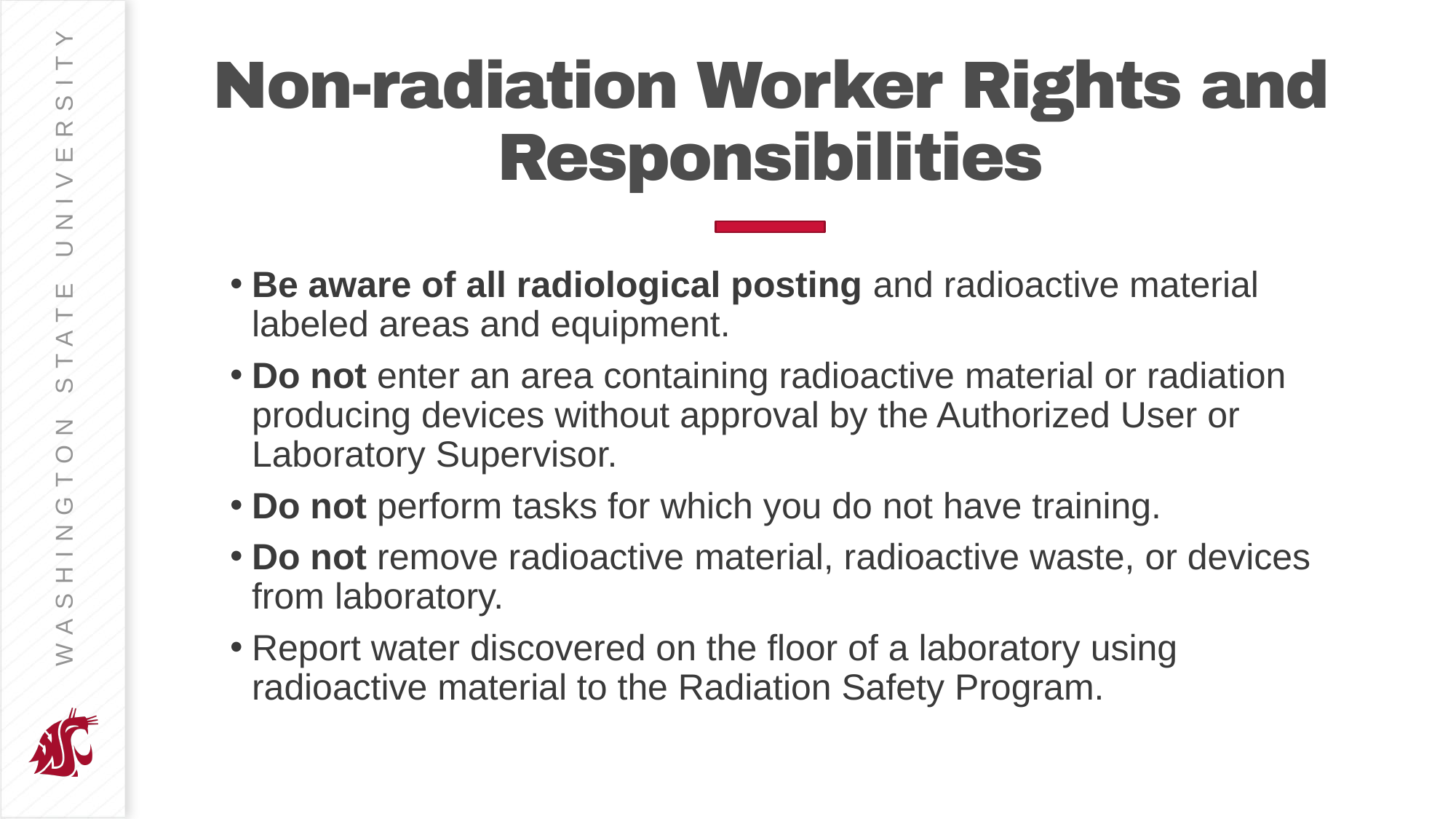

# Non-radiation Worker Rights and Responsibilities
Be aware of all radiological posting and radioactive material labeled areas and equipment.
Do not enter an area containing radioactive material or radiation producing devices without approval by the Authorized User or Laboratory Supervisor.
Do not perform tasks for which you do not have training.
Do not remove radioactive material, radioactive waste, or devices from laboratory.
Report water discovered on the floor of a laboratory using radioactive material to the Radiation Safety Program.